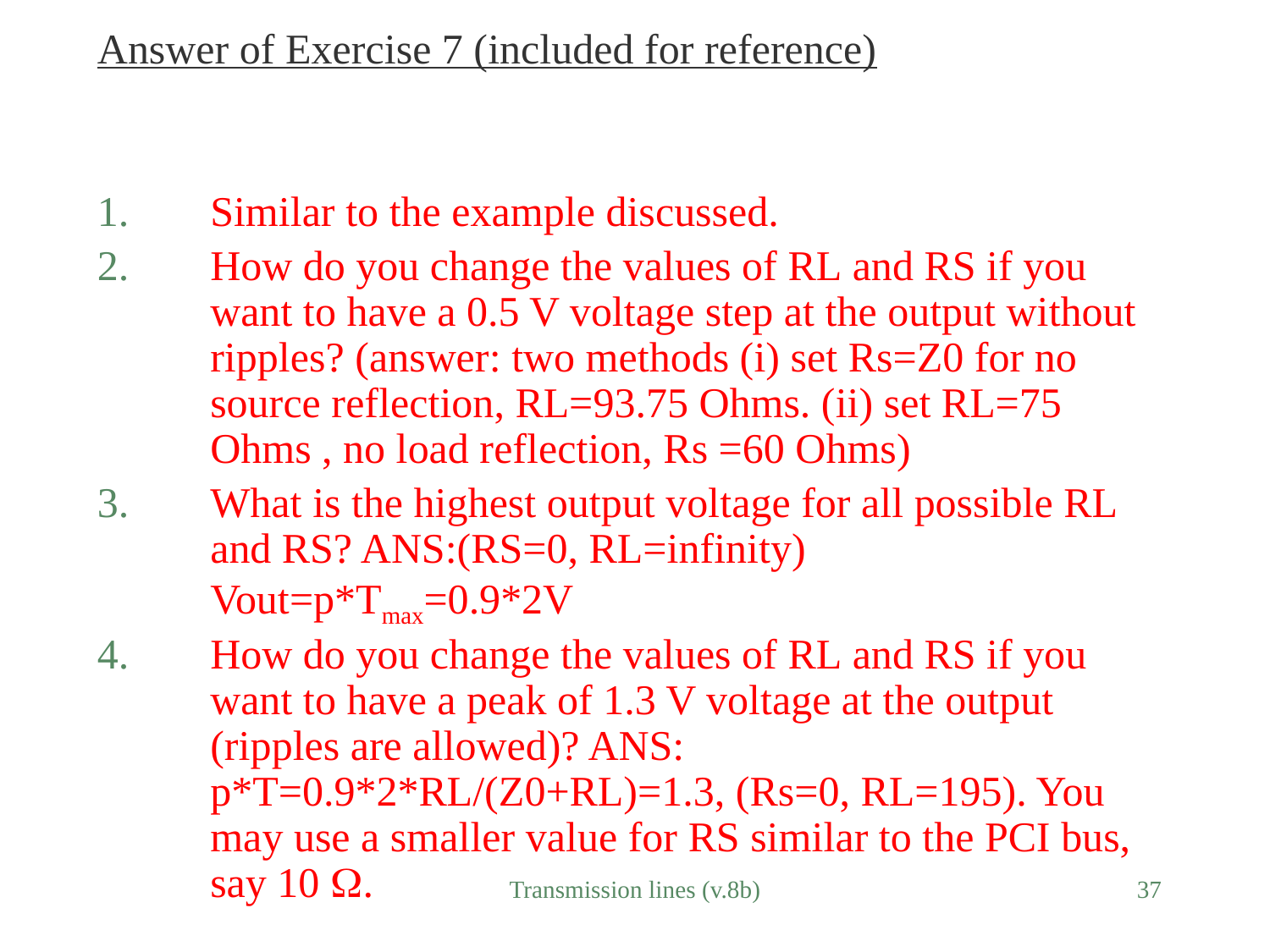

Answer of Exercise 7 (included for reference)

Similar to the example discussed.
How do you change the values of RL and RS if you want to have a 0.5 V voltage step at the output without ripples? (answer: two methods (i) set Rs=Z0 for no source reflection, RL=93.75 Ohms. (ii) set RL=75 Ohms , no load reflection, Rs =60 Ohms)
What is the highest output voltage for all possible RL and RS? ANS:(RS=0, RL=infinity) Vout=p*Tmax=0.9*2V
How do you change the values of RL and RS if you want to have a peak of 1.3 V voltage at the output (ripples are allowed)? ANS: p*T=0.9*2*RL/(Z0+RL)=1.3, (Rs=0, RL=195). You may use a smaller value for RS similar to the PCI bus, say 10 Ω.
Transmission lines (v.8b)
37